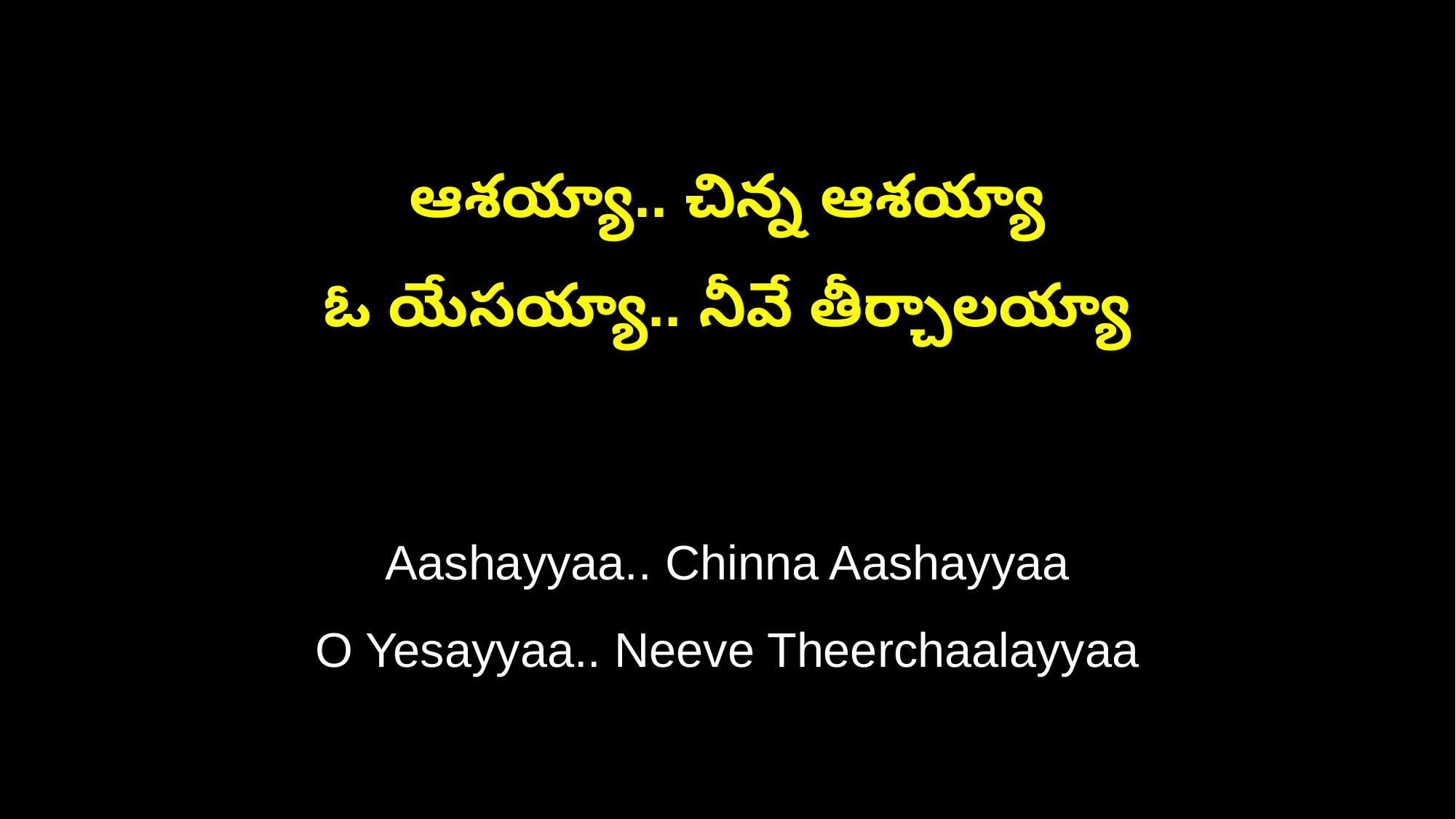

ఆశయ్యా.. చిన్న ఆశయ్యా
ఓ యేసయ్యా.. నీవే తీర్చాలయ్యా
Aashayyaa.. Chinna Aashayyaa
O Yesayyaa.. Neeve Theerchaalayyaa